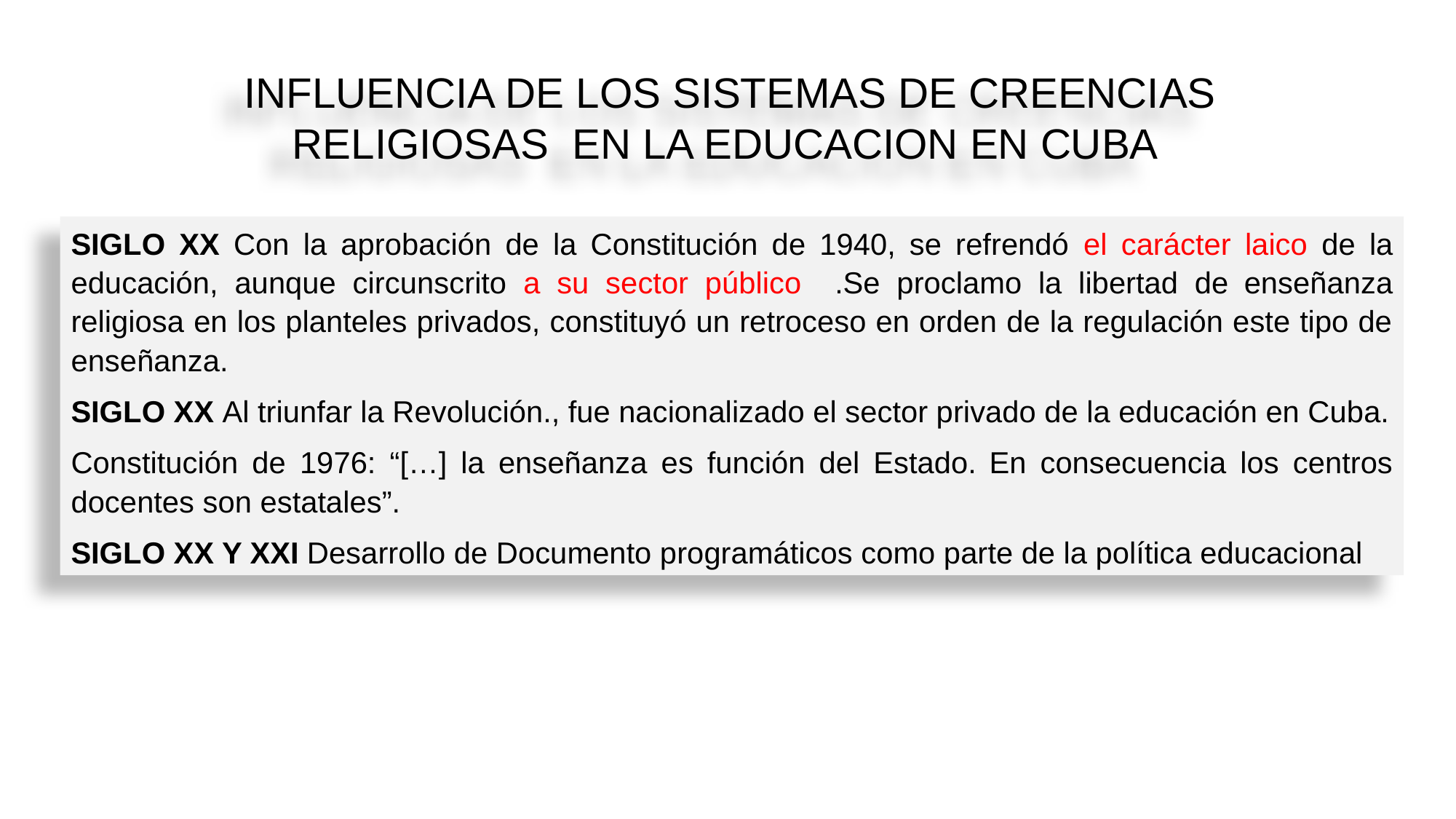

INFLUENCIA DE LOS SISTEMAS DE CREENCIAS RELIGIOSAS  EN LA EDUCACION EN CUBA
SIGLO XX Con la aprobación de la Constitución de 1940, se refrendó el carácter laico de la educación, aunque circunscrito a su sector público  .Se proclamo la libertad de enseñanza religiosa en los planteles privados, constituyó un retroceso en orden de la regulación este tipo de enseñanza.
SIGLO XX Al triunfar la Revolución., fue nacionalizado el sector privado de la educación en Cuba.
Constitución de 1976: “[…] la enseñanza es función del Estado. En consecuencia los centros docentes son estatales”.
SIGLO XX Y XXI Desarrollo de Documento programáticos como parte de la política educacional